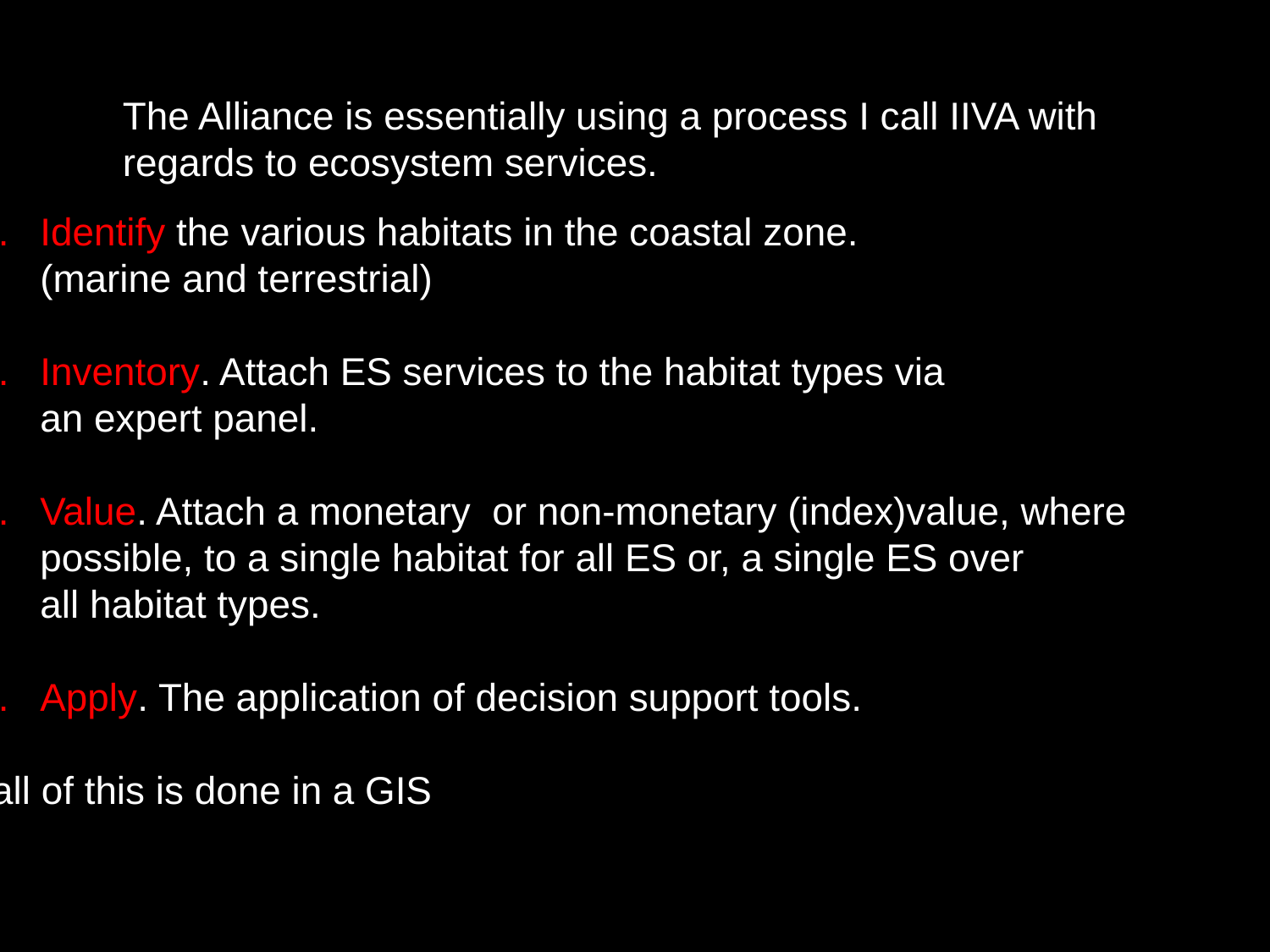

The Alliance is essentially using a process I call IIVA with
regards to ecosystem services.

Identify the various habitats in the coastal zone.
	(marine and terrestrial)

Inventory. Attach ES services to the habitat types via
	an expert panel.

3.	Value. Attach a monetary  or non-monetary (index)value, where
possible, to a single habitat for all ES or, a single ES over
all habitat types.

4.	Apply. The application of decision support tools.

*all of this is done in a GIS